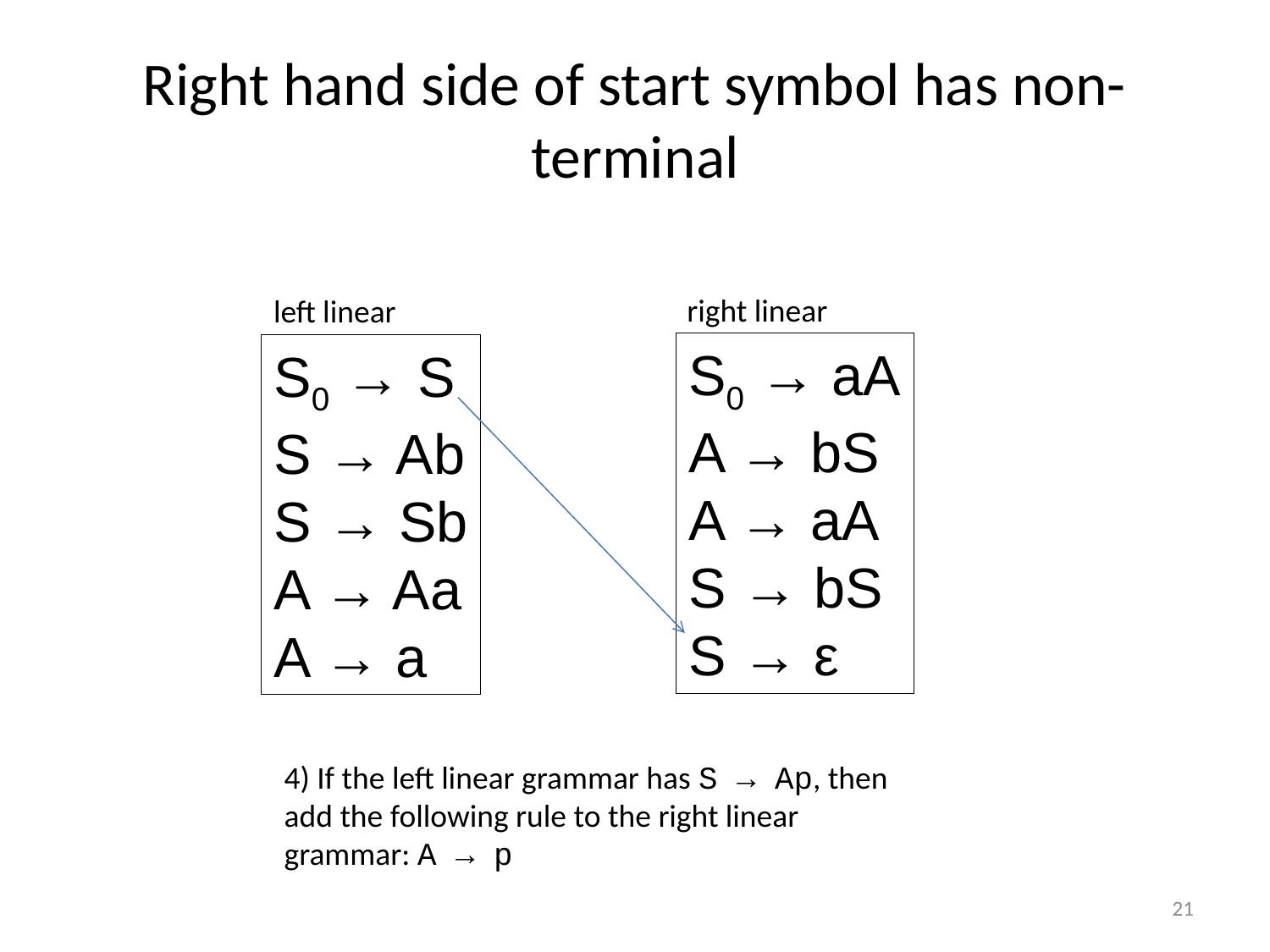

# Right hand side of start symbol has non-terminal
right linear
left linear
S0 → aA
A → bS
A → aA
S → bS
S → ε
S0 → S
S → Ab
S → Sb
A → Aa
A → a
4) If the left linear grammar has S → Ap, then add the following rule to the right linear grammar: A → p
21